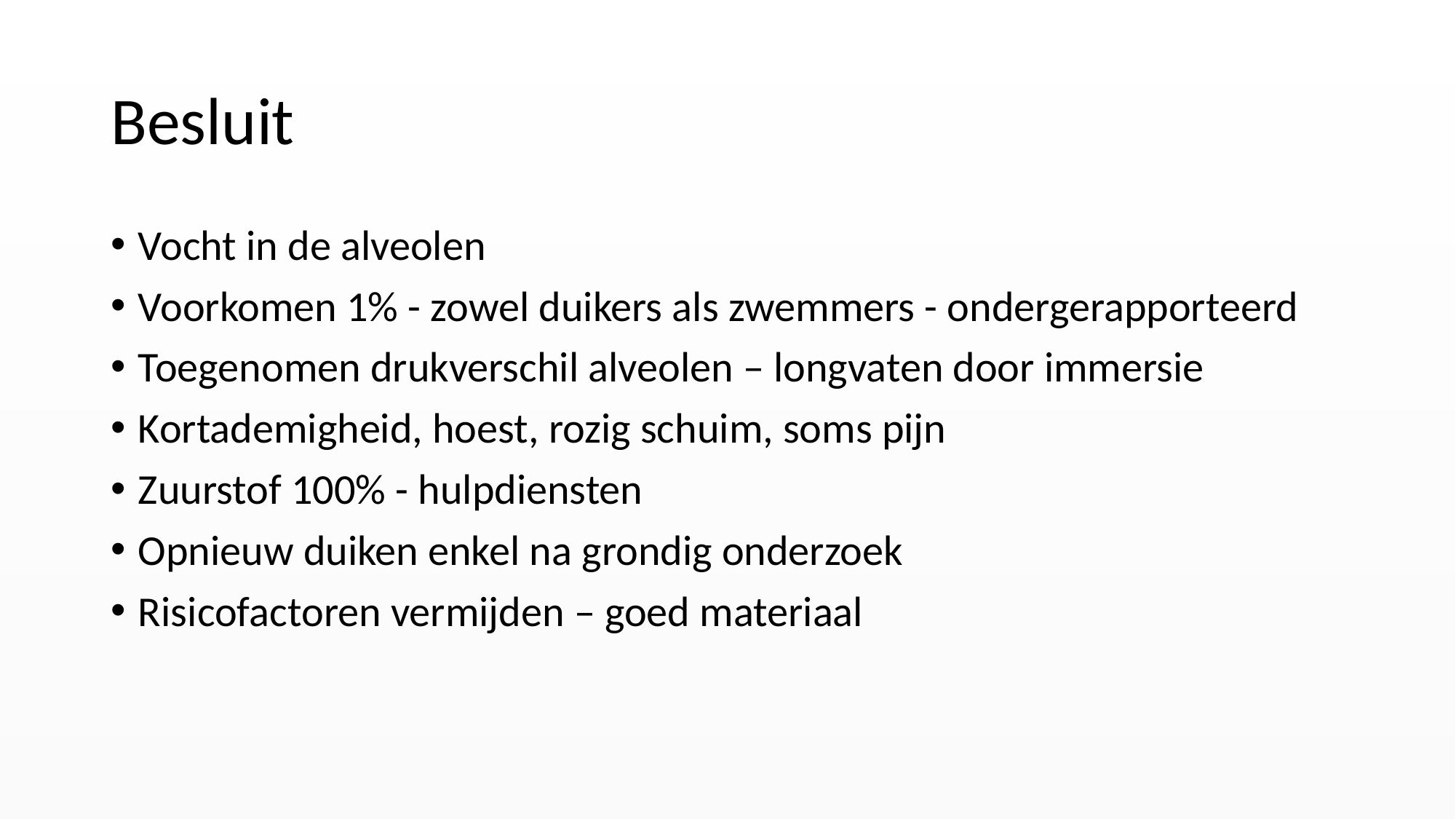

# Besluit
Vocht in de alveolen
Voorkomen 1% - zowel duikers als zwemmers - ondergerapporteerd
Toegenomen drukverschil alveolen – longvaten door immersie
Kortademigheid, hoest, rozig schuim, soms pijn
Zuurstof 100% - hulpdiensten
Opnieuw duiken enkel na grondig onderzoek
Risicofactoren vermijden – goed materiaal